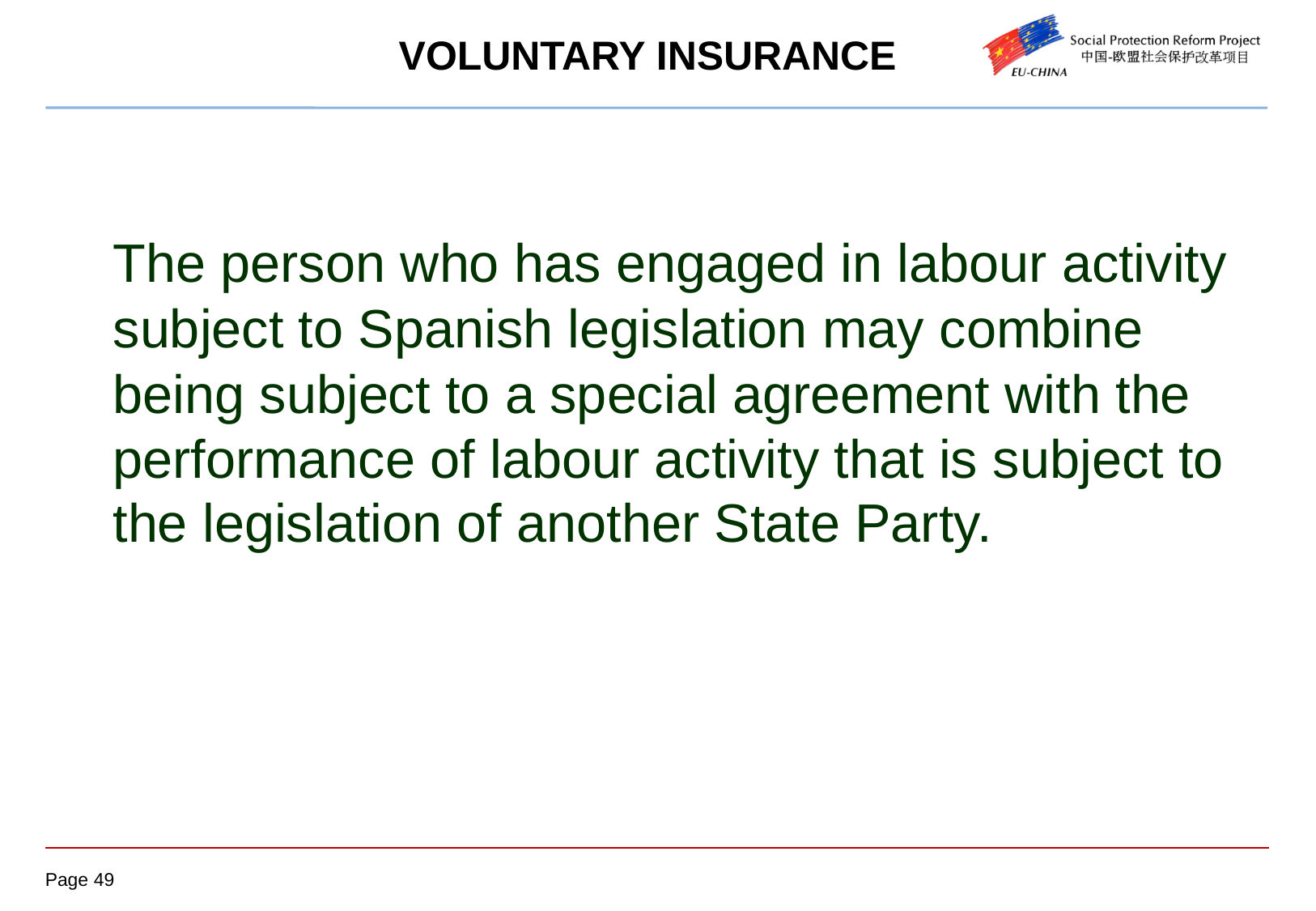

# VOLUNTARY INSURANCE

	The person who has engaged in labour activity subject to Spanish legislation may combine being subject to a special agreement with the performance of labour activity that is subject to the legislation of another State Party.